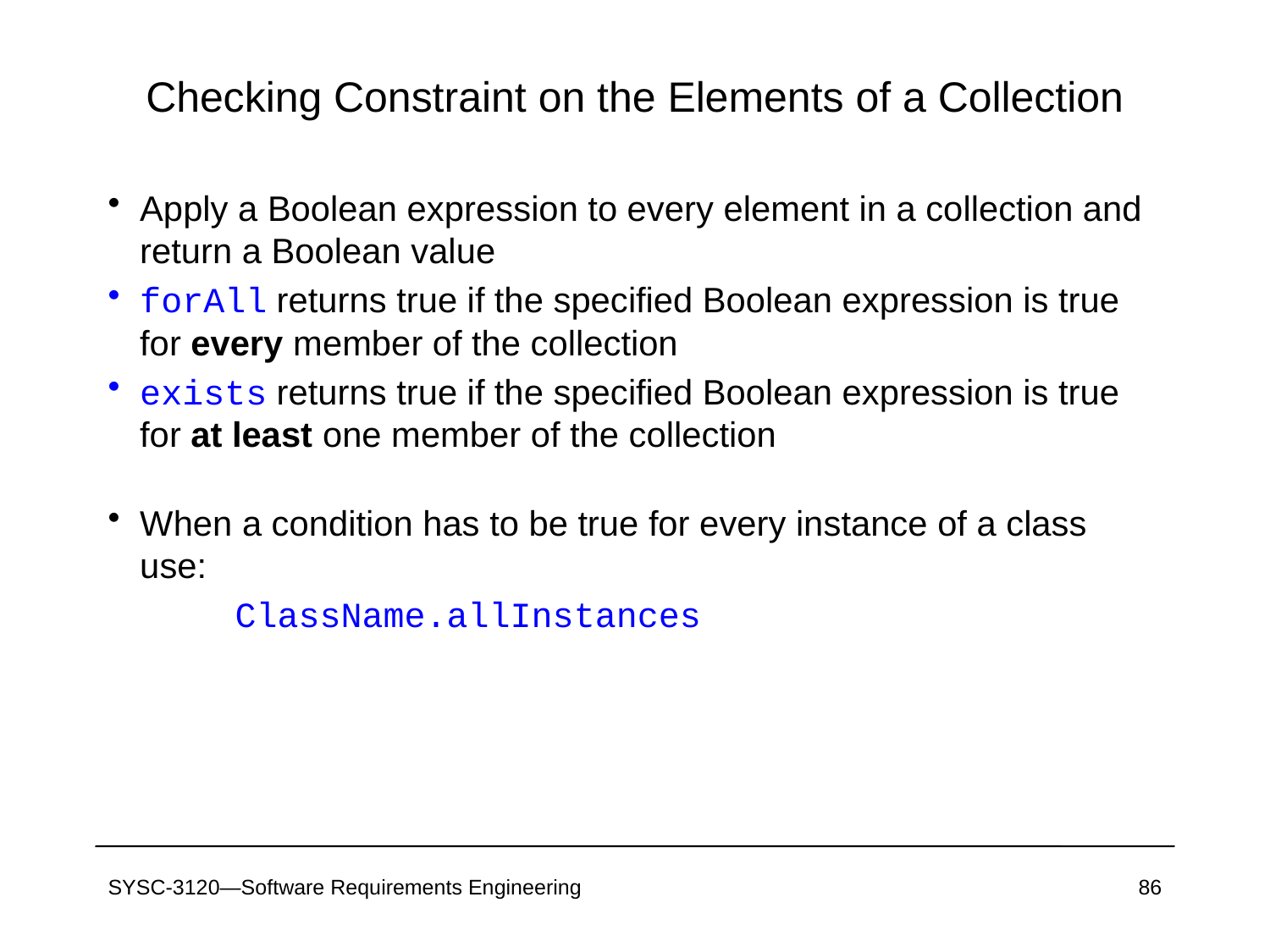

# Checking Constraint on the Elements of a Collection
Apply a Boolean expression to every element in a collection and return a Boolean value
forAll returns true if the specified Boolean expression is true for every member of the collection
exists returns true if the specified Boolean expression is true for at least one member of the collection

When a condition has to be true for every instance of a class use:
	ClassName.allInstances
SYSC-3120—Software Requirements Engineering
86